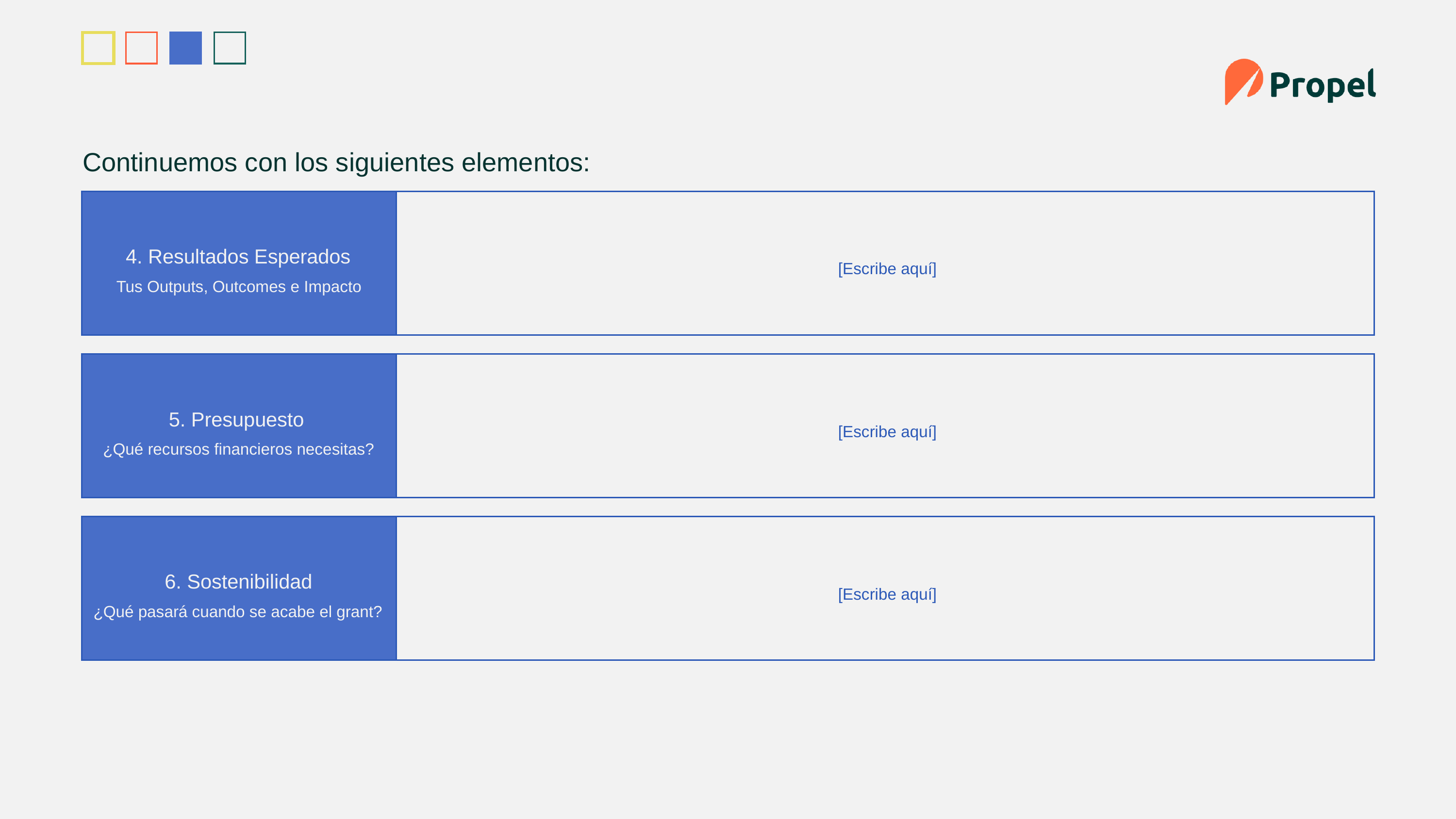

3

Continuemos con los siguientes elementos:

 [Escribe aquí]
4. Resultados Esperados
Tus Outputs, Outcomes e Impacto

 [Escribe aquí]
5. Presupuesto
¿Qué recursos financieros necesitas?

 [Escribe aquí]
6. Sostenibilidad
¿Qué pasará cuando se acabe el grant?